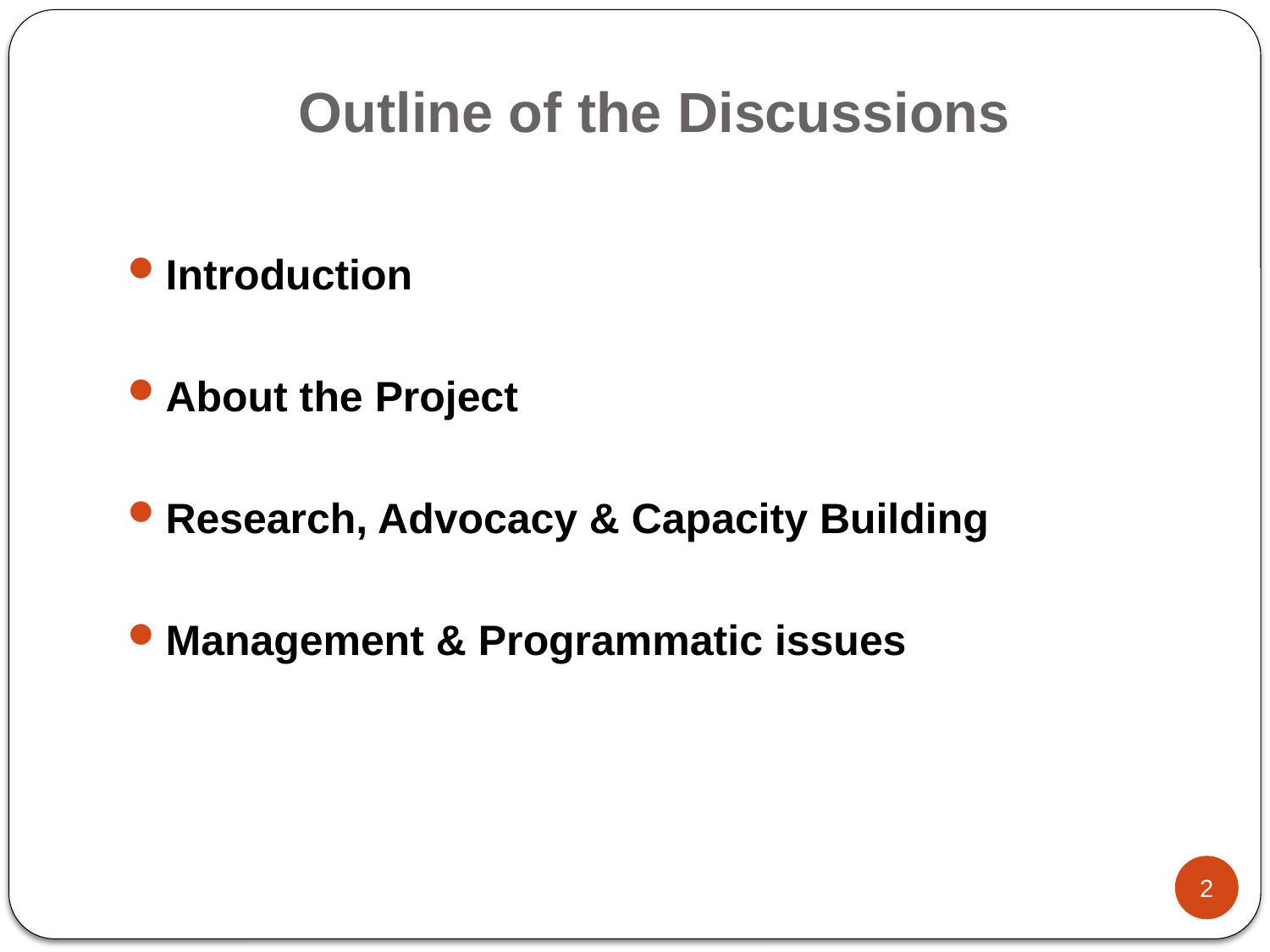

# Outline of the Discussions
Introduction

About the Project

Research, Advocacy & Capacity Building

Management & Programmatic issues
2